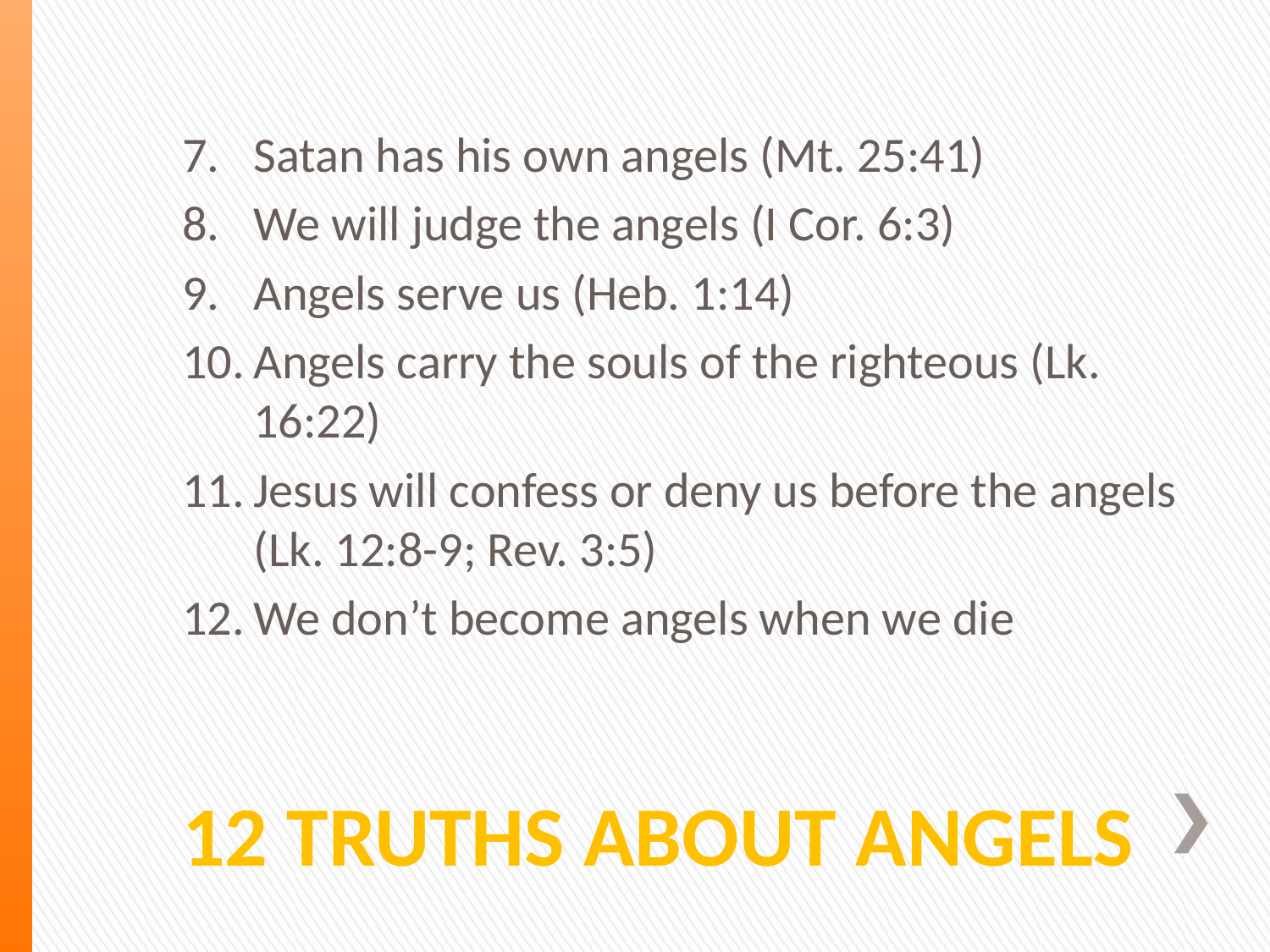

Satan has his own angels (Mt. 25:41)
We will judge the angels (I Cor. 6:3)
Angels serve us (Heb. 1:14)
Angels carry the souls of the righteous (Lk. 16:22)
Jesus will confess or deny us before the angels (Lk. 12:8-9; Rev. 3:5)
We don’t become angels when we die
#
12 TRUTHS ABOUT ANGELS